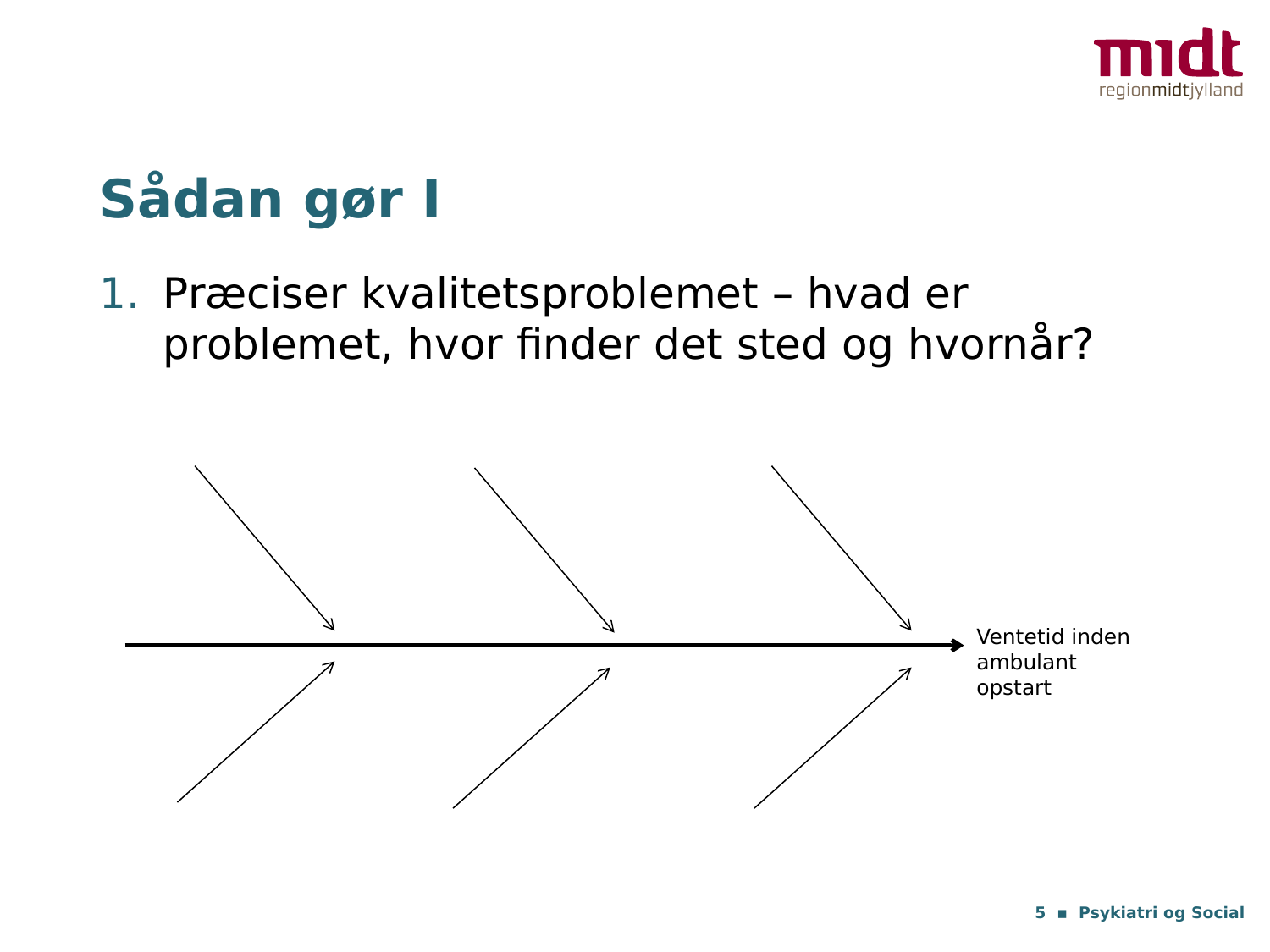

# Sådan gør I
Præciser kvalitetsproblemet – hvad er problemet, hvor finder det sted og hvornår?

Ventetid inden ambulant opstart
5  ▪  Psykiatri og Social